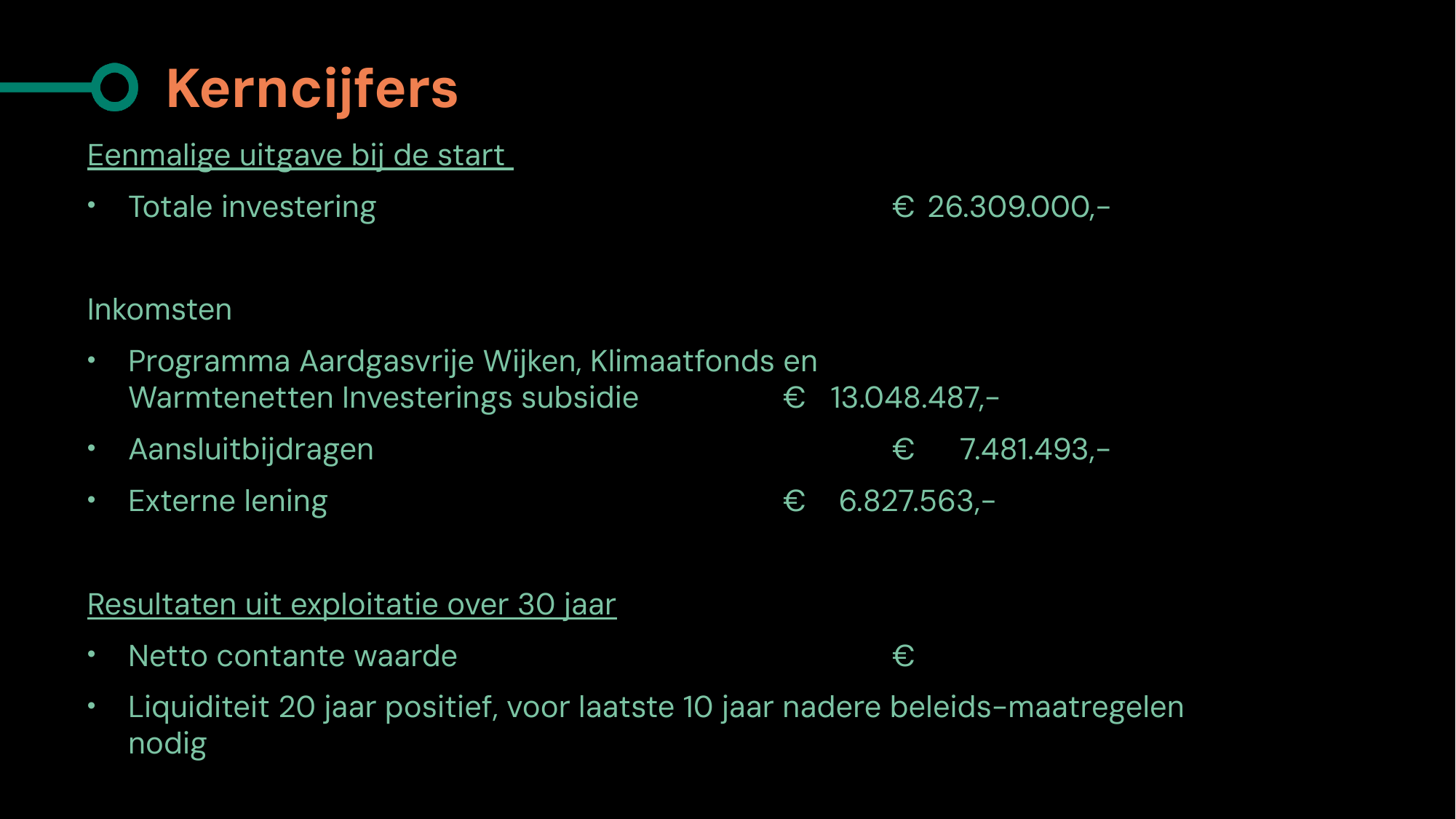

# Kerncijfers
Eenmalige uitgave bij de start
Totale investering 					€  26.309.000,-

Inkomsten
Programma Aardgasvrije Wijken, Klimaatfonds en
Warmtenetten Investerings subsidie	 	€   13.048.487,-
Aansluitbijdragen					€      7.481.493,-
Externe lening					€    6.827.563,-

Resultaten uit exploitatie over 30 jaar
Netto contante waarde 				€
Liquiditeit 20 jaar positief, voor laatste 10 jaar nadere beleids-maatregelen nodig